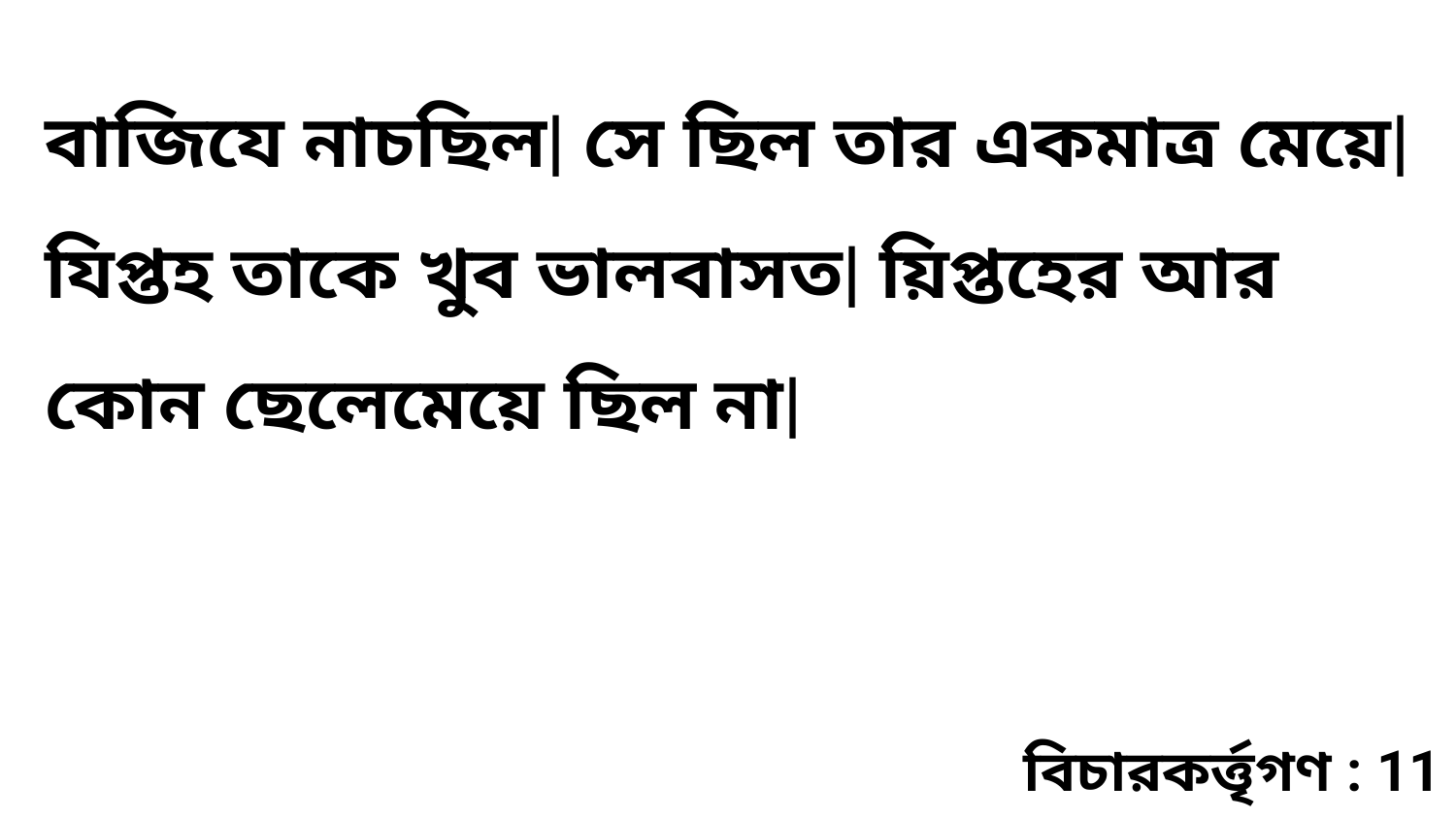

বাজিযে নাচছিল| সে ছিল তার একমাত্র মেয়ে| যিপ্তহ তাকে খুব ভালবাসত| য়িপ্তহের আর কোন ছেলেমেয়ে ছিল না|
বিচারকর্ত্তৃগণ : 11